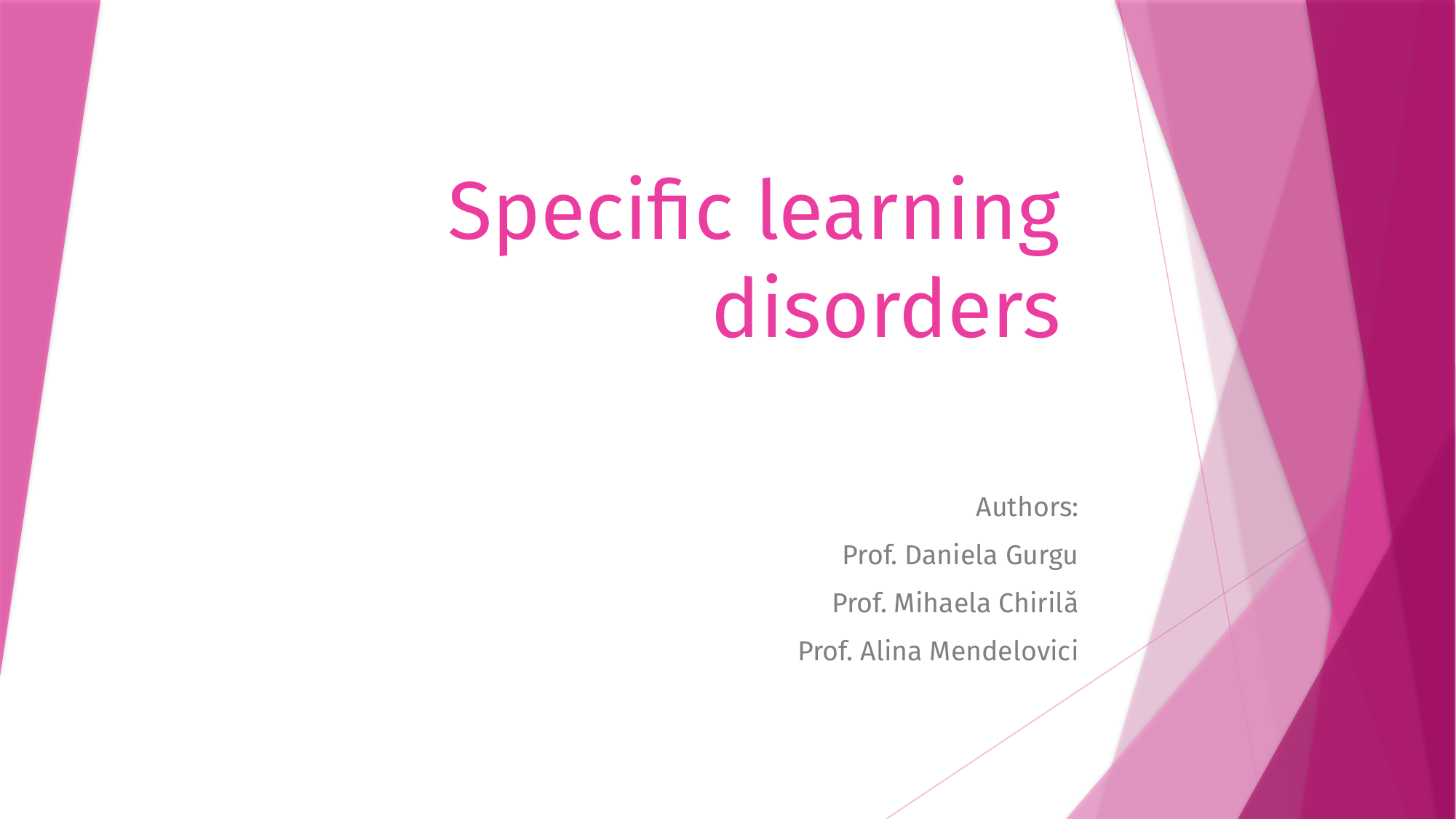

# Specific learning disorders
Authors:
Prof. Daniela Gurgu
Prof. Mihaela Chirilă
Prof. Alina Mendelovici